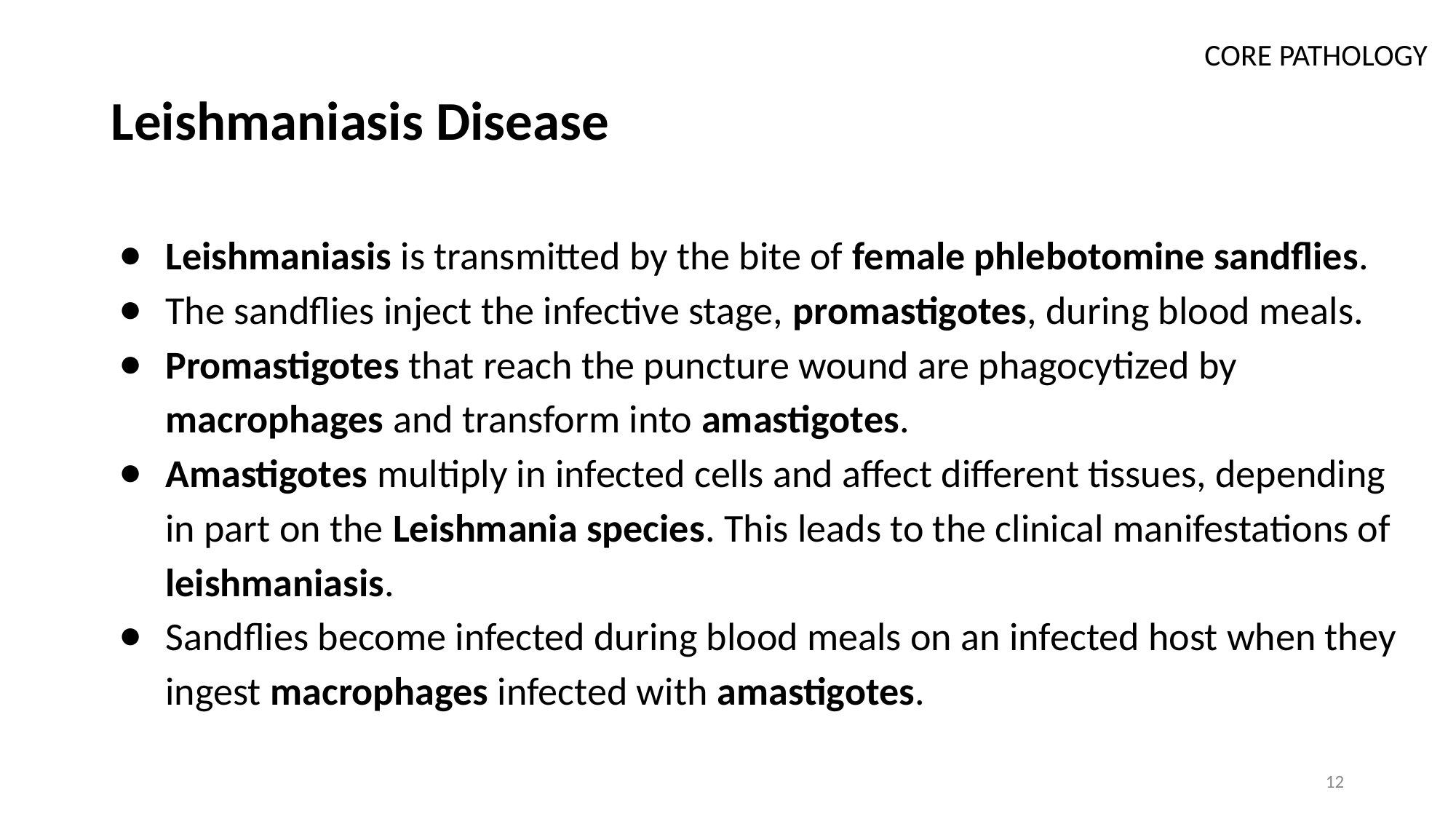

CORE PATHOLOGY
# Leishmaniasis Disease
Leishmaniasis is transmitted by the bite of female phlebotomine sandflies.
The sandflies inject the infective stage, promastigotes, during blood meals.
Promastigotes that reach the puncture wound are phagocytized by macrophages and transform into amastigotes.
Amastigotes multiply in infected cells and affect different tissues, depending in part on the Leishmania species. This leads to the clinical manifestations of leishmaniasis.
Sandflies become infected during blood meals on an infected host when they ingest macrophages infected with amastigotes.
12